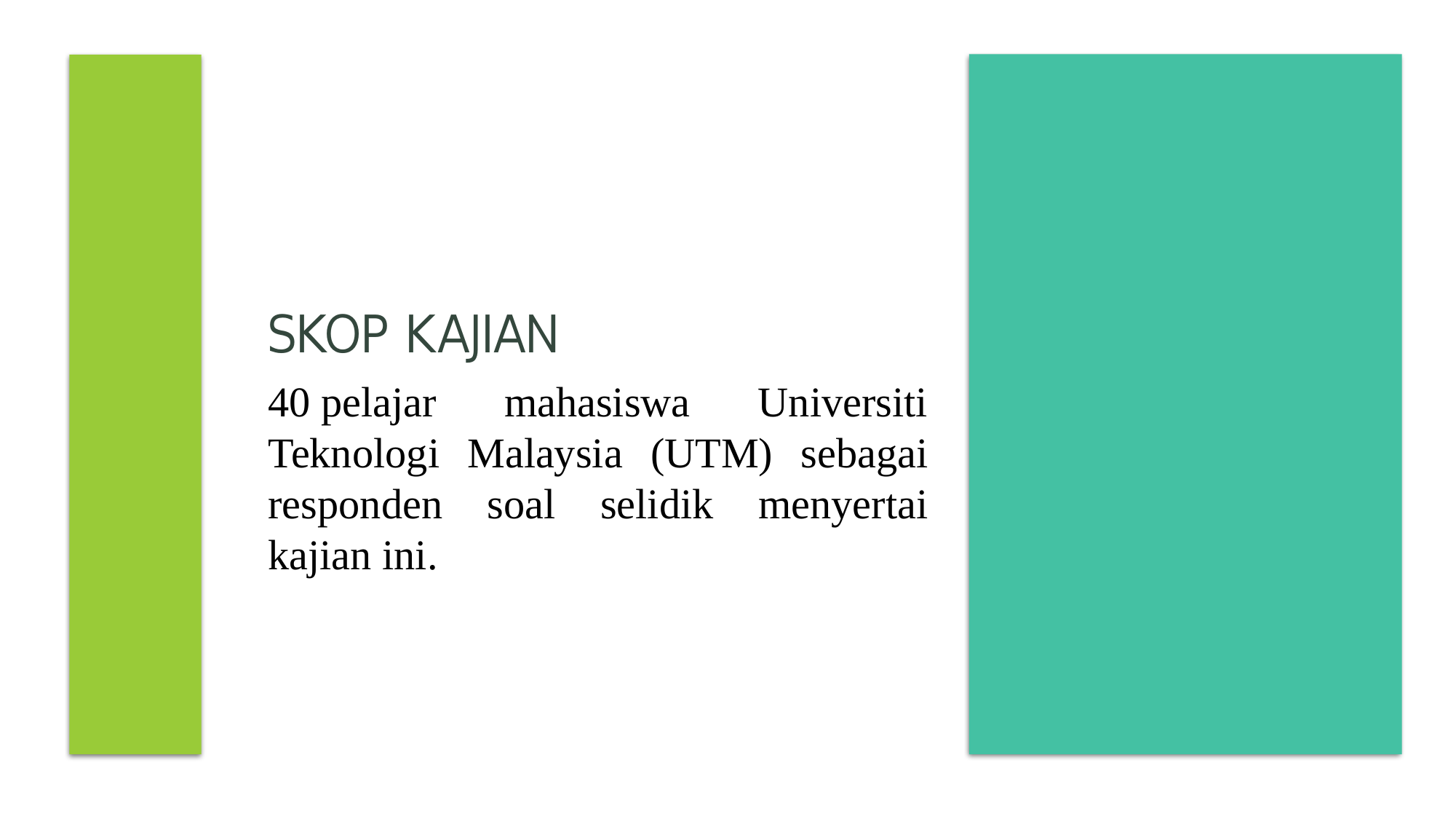

SKOP KAJIAN

40 pelajar mahasiswa Universiti Teknologi Malaysia (UTM) sebagai responden soal selidik menyertai kajian ini.